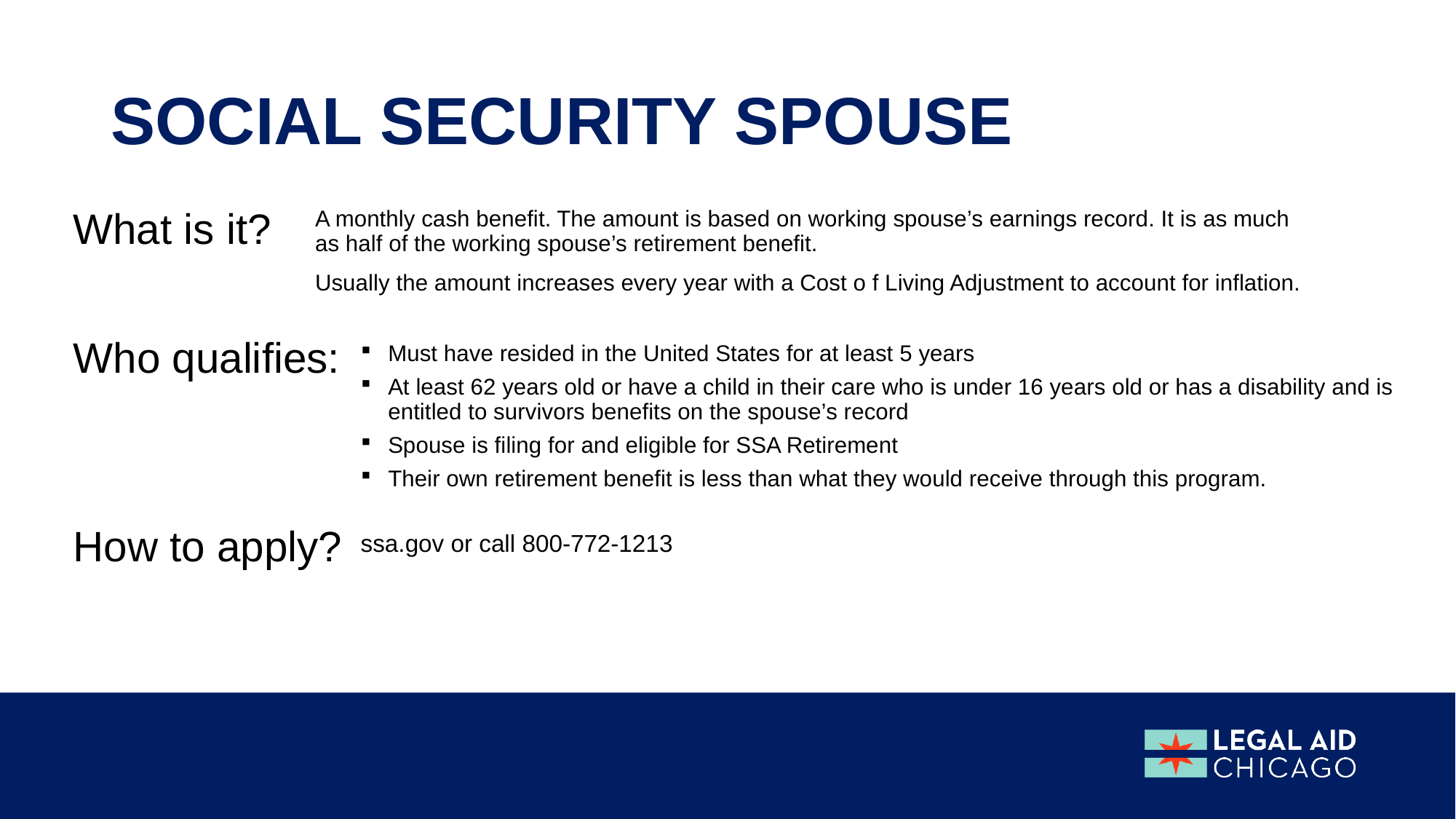

# Social Security spouse
What is it?
A monthly cash benefit. The amount is based on working spouse’s earnings record. It is as much as half of the working spouse’s retirement benefit.
Usually the amount increases every year with a Cost o f Living Adjustment to account for inflation.
Who qualifies:
Must have resided in the United States for at least 5 years
At least 62 years old or have a child in their care who is under 16 years old or has a disability and is entitled to survivors benefits on the spouse’s record
Spouse is filing for and eligible for SSA Retirement
Their own retirement benefit is less than what they would receive through this program.

How to apply?
ssa.gov or call 800-772-1213